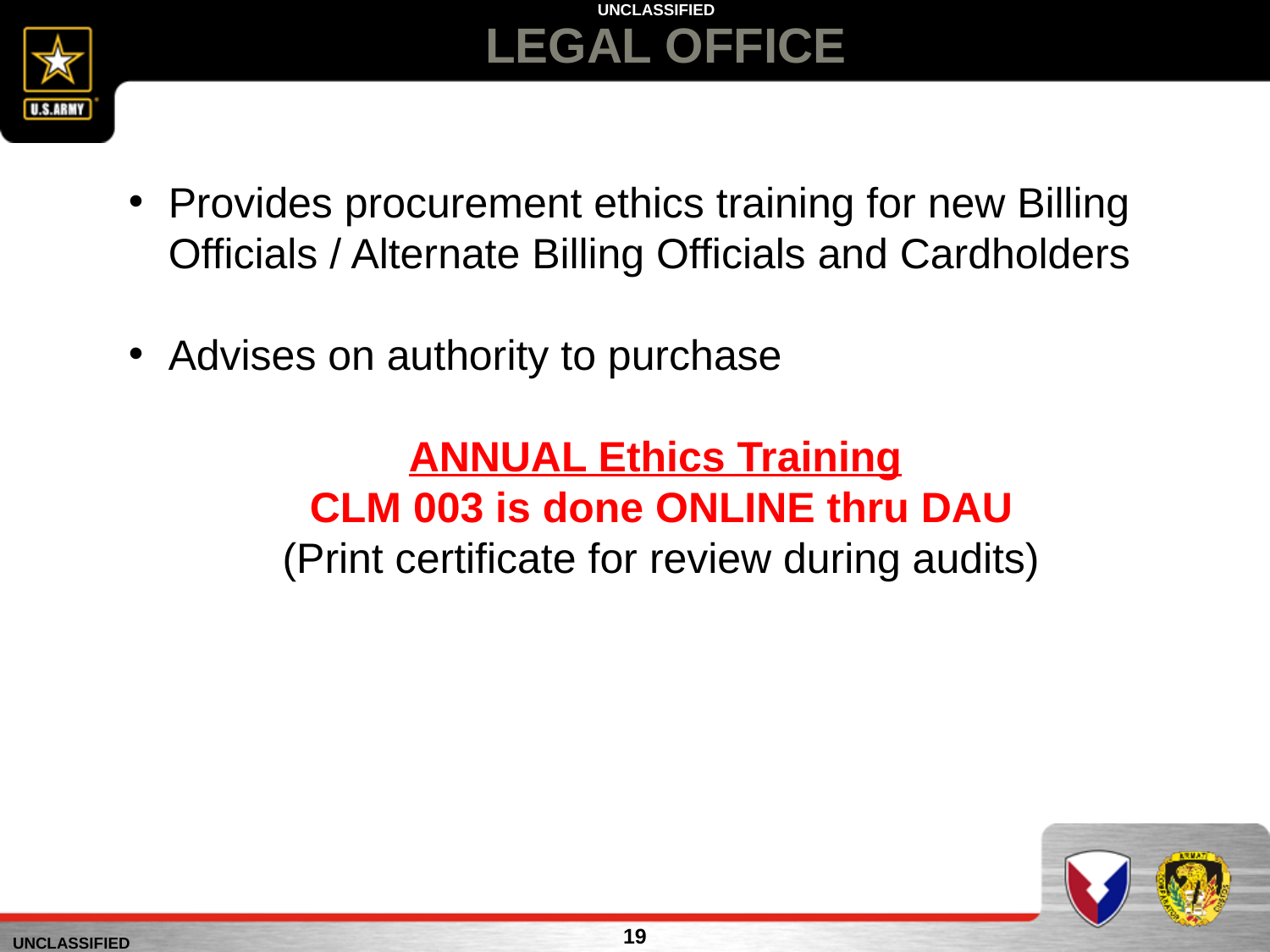

# LEGAL OFFICE
Provides procurement ethics training for new Billing Officials / Alternate Billing Officials and Cardholders

Advises on authority to purchase

ANNUAL Ethics Training
CLM 003 is done ONLINE thru DAU
(Print certificate for review during audits)
19